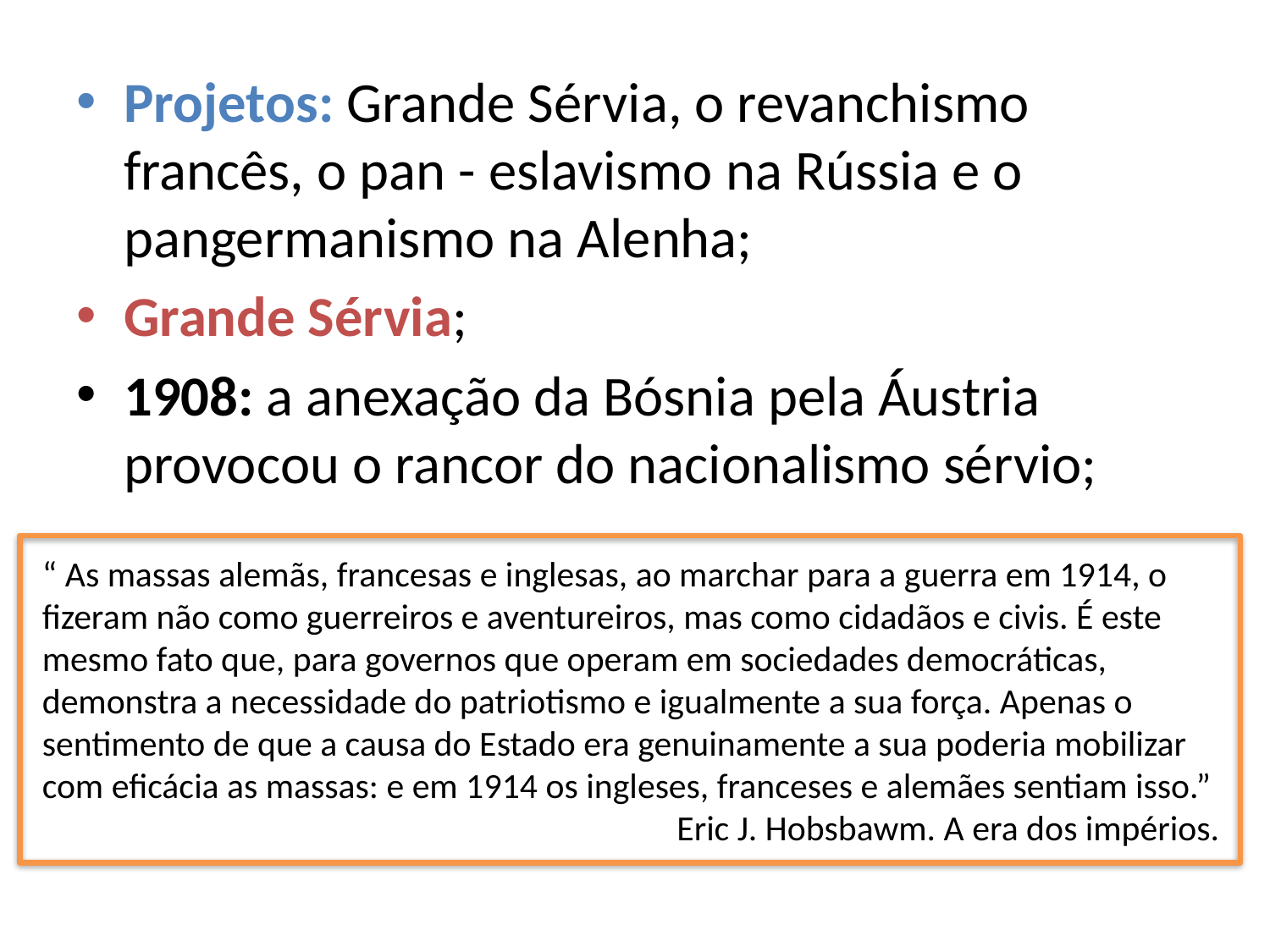

Projetos: Grande Sérvia, o revanchismo francês, o pan - eslavismo na Rússia e o pangermanismo na Alenha;
Grande Sérvia;
1908: a anexação da Bósnia pela Áustria provocou o rancor do nacionalismo sérvio;

“ As massas alemãs, francesas e inglesas, ao marchar para a guerra em 1914, o fizeram não como guerreiros e aventureiros, mas como cidadãos e civis. É este mesmo fato que, para governos que operam em sociedades democráticas, demonstra a necessidade do patriotismo e igualmente a sua força. Apenas o sentimento de que a causa do Estado era genuinamente a sua poderia mobilizar com eficácia as massas: e em 1914 os ingleses, franceses e alemães sentiam isso.”
Eric J. Hobsbawm. A era dos impérios.